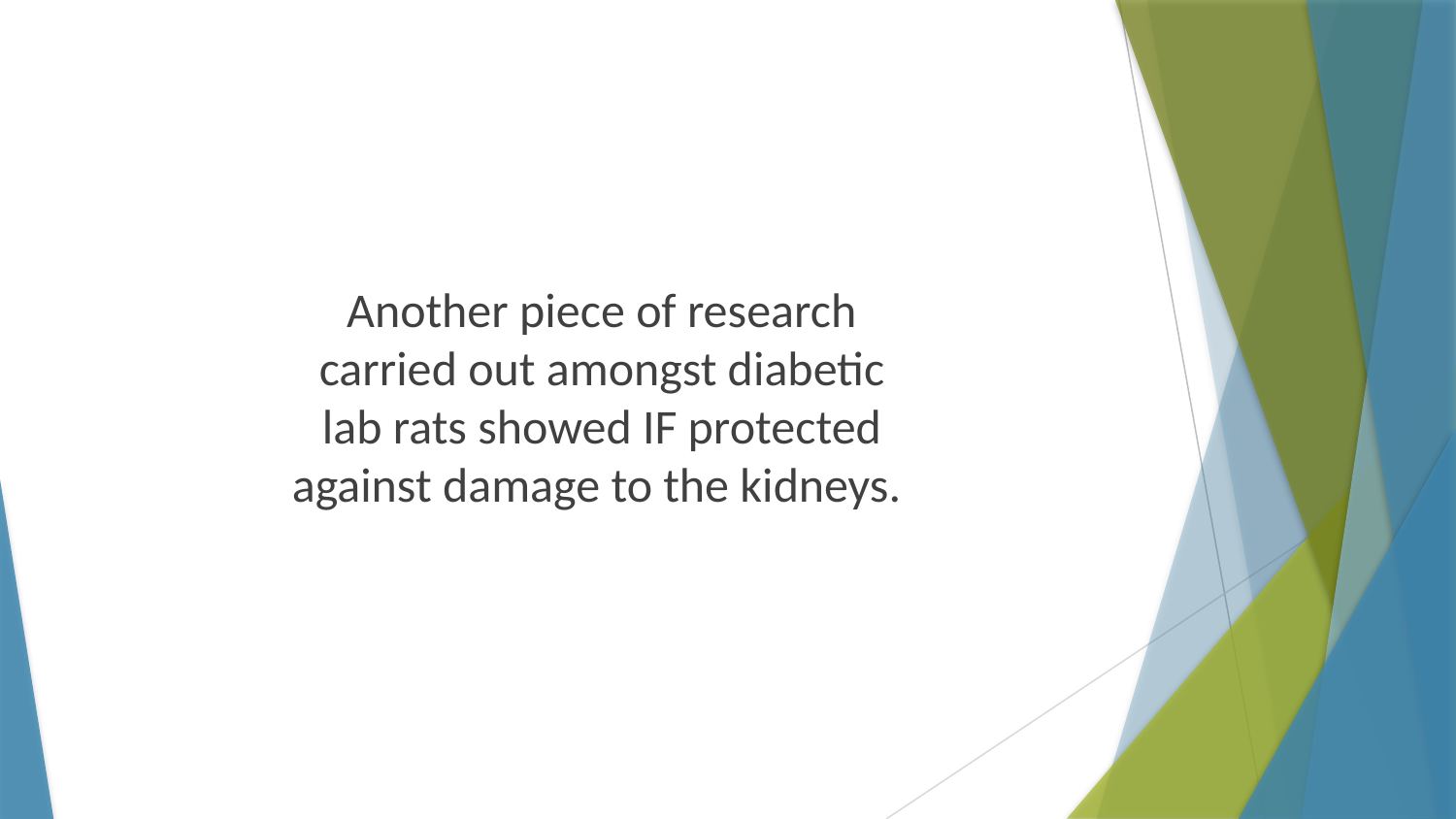

Another piece of research carried out amongst diabetic lab rats showed IF protected against damage to the kidneys.